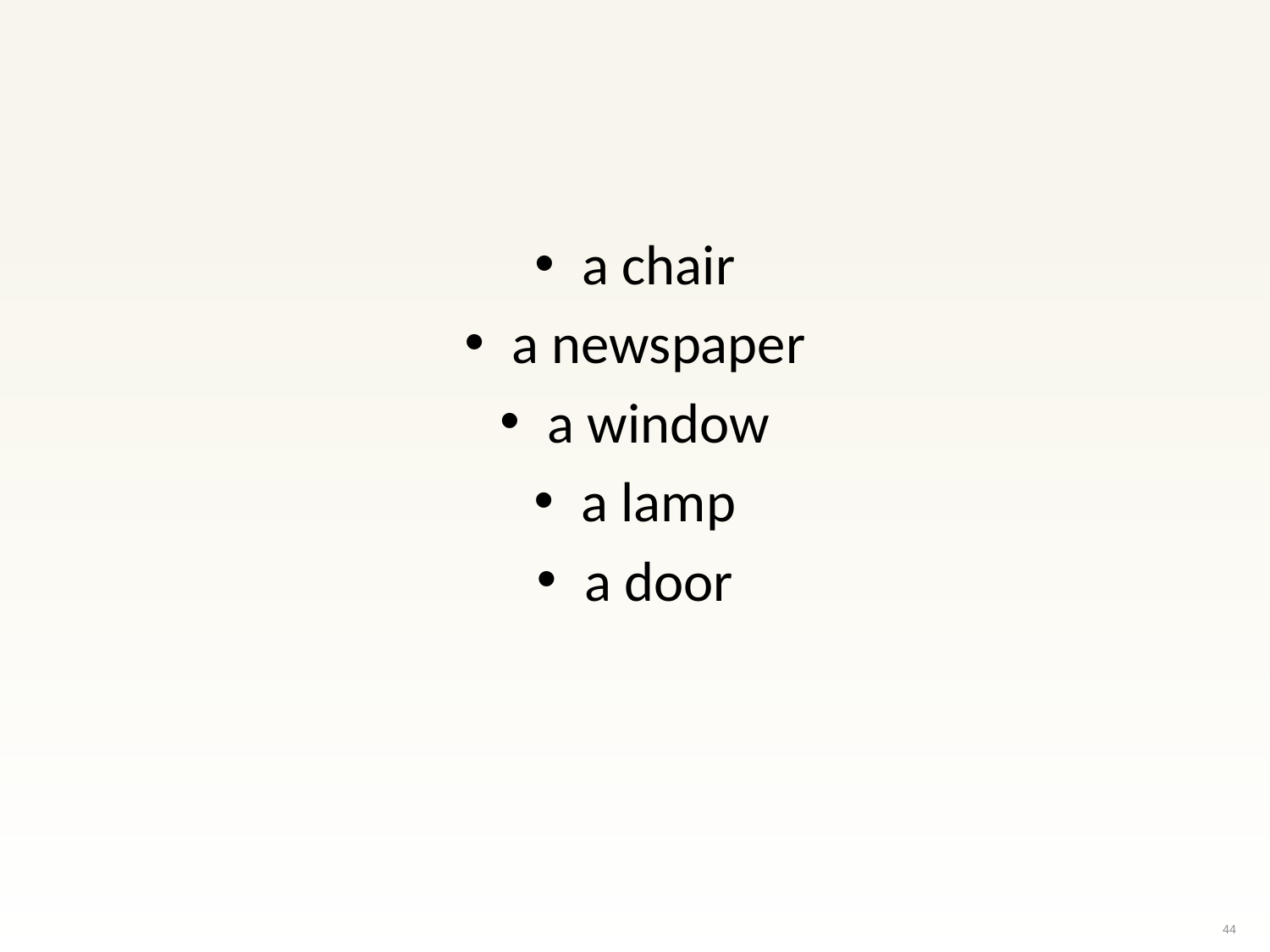

#
a chair
a newspaper
a window
a lamp
a door

44